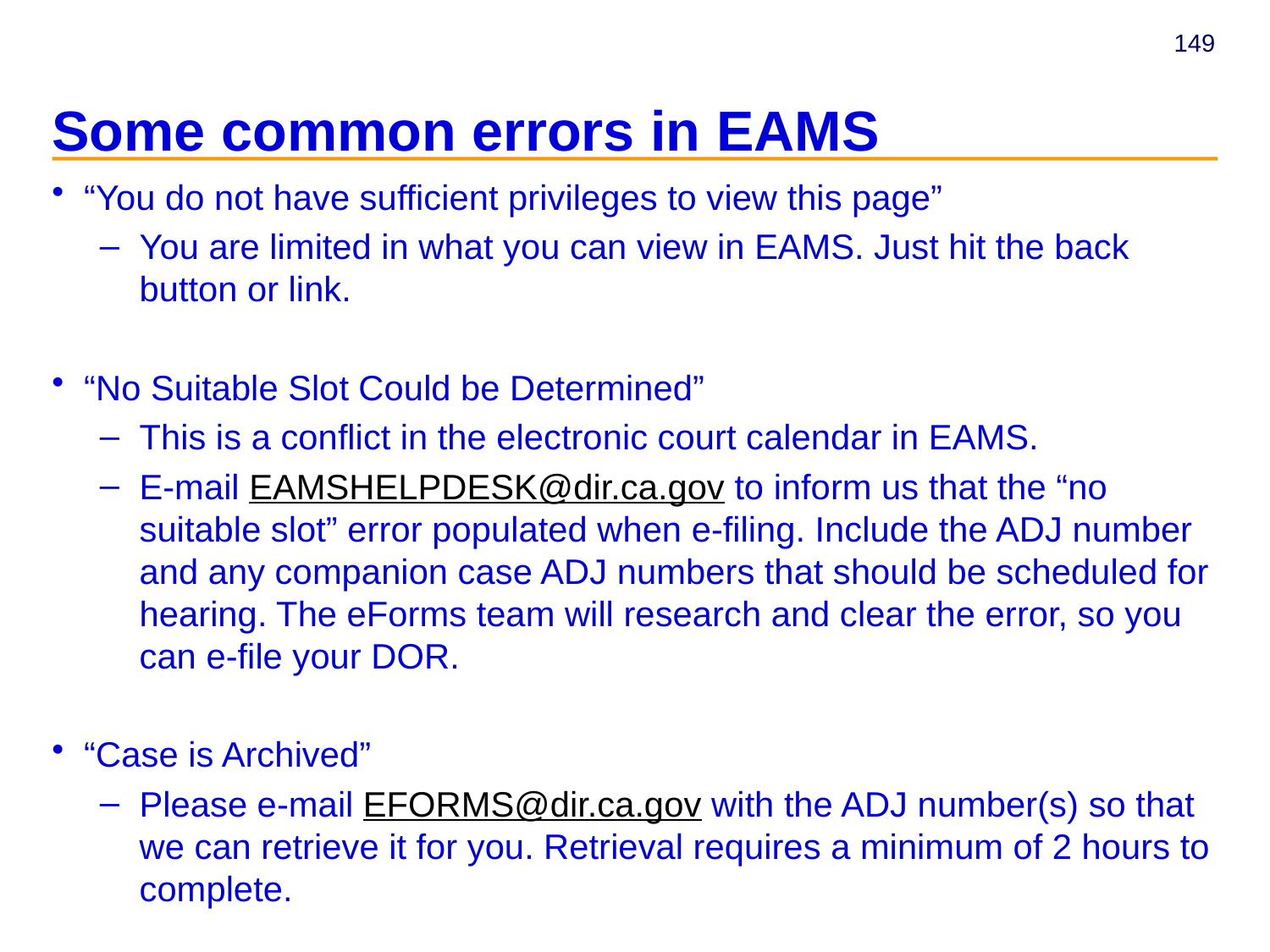

# Some common errors in EAMS
“You do not have sufficient privileges to view this page”
You are limited in what you can view in EAMS. Just hit the back button or link.

“No Suitable Slot Could be Determined”
This is a conflict in the electronic court calendar in EAMS.
E-mail EAMSHELPDESK@dir.ca.gov to inform us that the “no suitable slot” error populated when e-filing. Include the ADJ number and any companion case ADJ numbers that should be scheduled for hearing. The eForms team will research and clear the error, so you can e-file your DOR.

“Case is Archived”
Please e-mail EFORMS@dir.ca.gov with the ADJ number(s) so that we can retrieve it for you. Retrieval requires a minimum of 2 hours to complete.